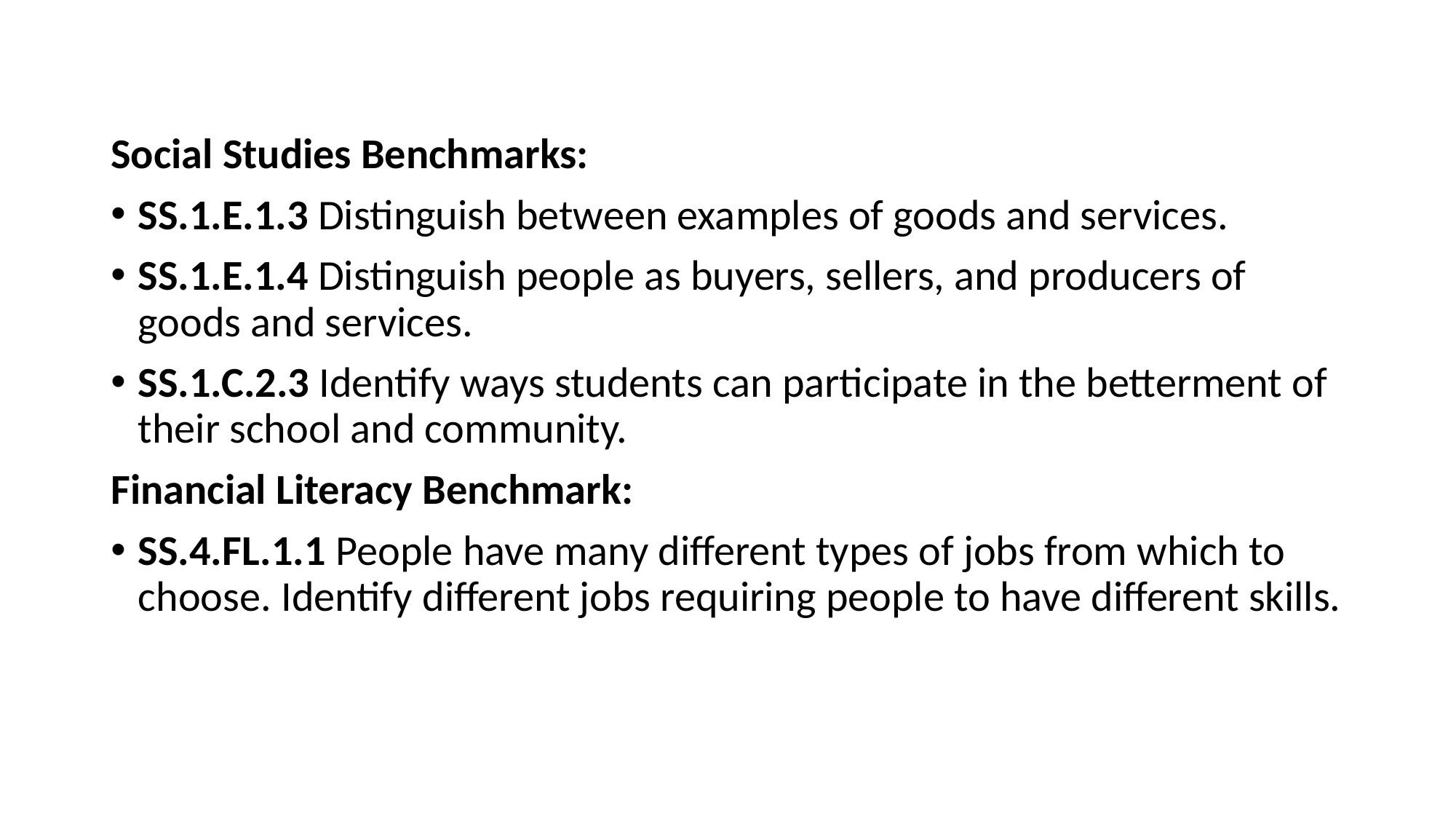

Social Studies Benchmarks:
SS.1.E.1.3 Distinguish between examples of goods and services.
SS.1.E.1.4 Distinguish people as buyers, sellers, and producers of goods and services.
SS.1.C.2.3 Identify ways students can participate in the betterment of their school and community.
Financial Literacy Benchmark:
SS.4.FL.1.1 People have many different types of jobs from which to choose. Identify different jobs requiring people to have different skills.